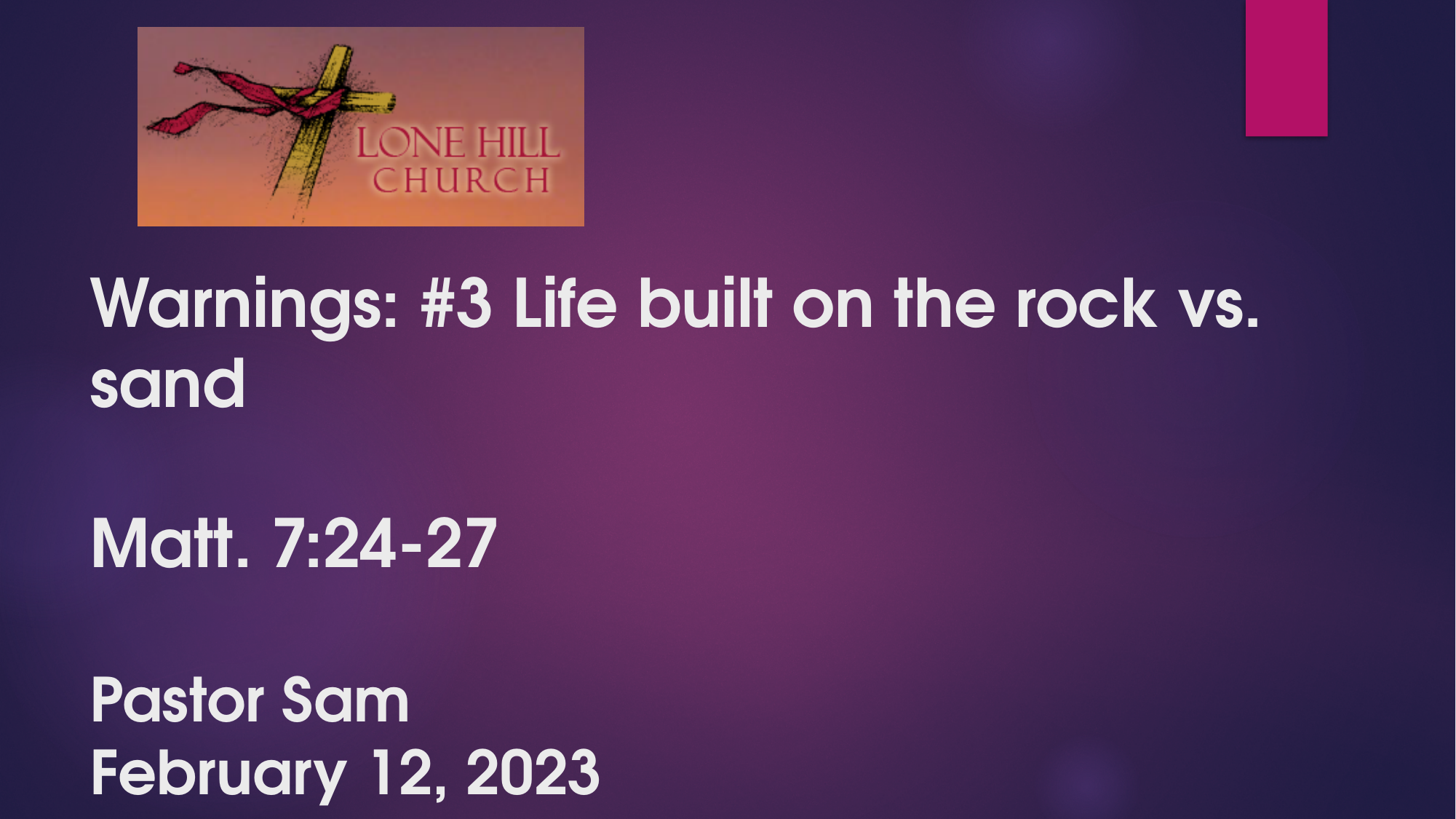

# Warnings: #3 Life built on the rock vs. sand Matt. 7:24-27 Pastor Sam February 12, 2023